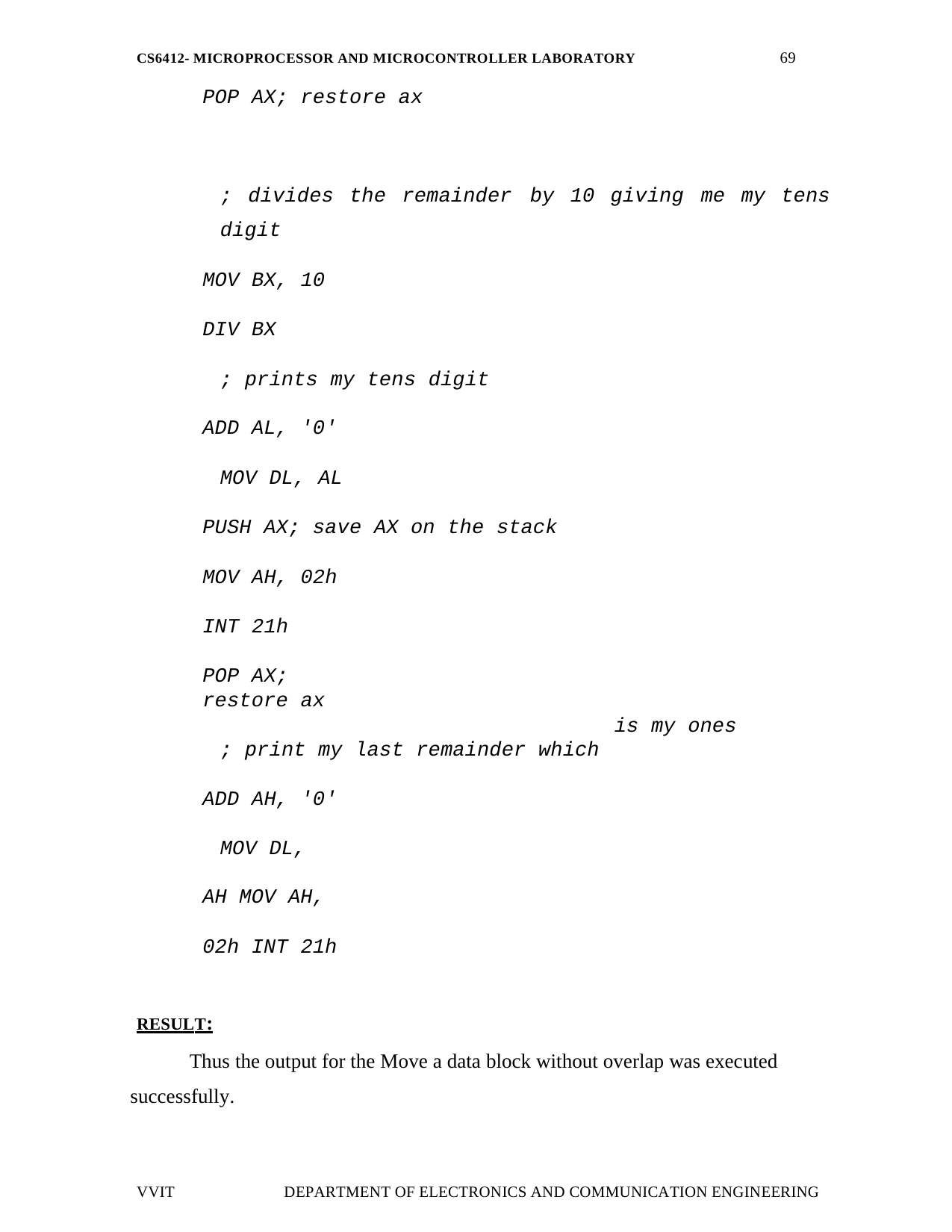

69
CS6412- MICROPROCESSOR AND MICROCONTROLLER LABORATORY
POP AX; restore ax
; divides the remainder digit
by 10 giving
me my tens
MOV BX, 10

DIV BX
; prints my tens digit ADD AL, '0'

MOV DL, AL
PUSH AX; save AX on the stack
MOV AH, 02h INT 21h

POP AX; restore ax
; print my last remainder which ADD AH, '0'
MOV DL, AH MOV AH, 02h INT 21h
is my ones
RESULT:
Thus the output for the Move a data block without overlap was executed successfully.
VVIT
DEPARTMENT OF ELECTRONICS AND COMMUNICATION ENGINEERING